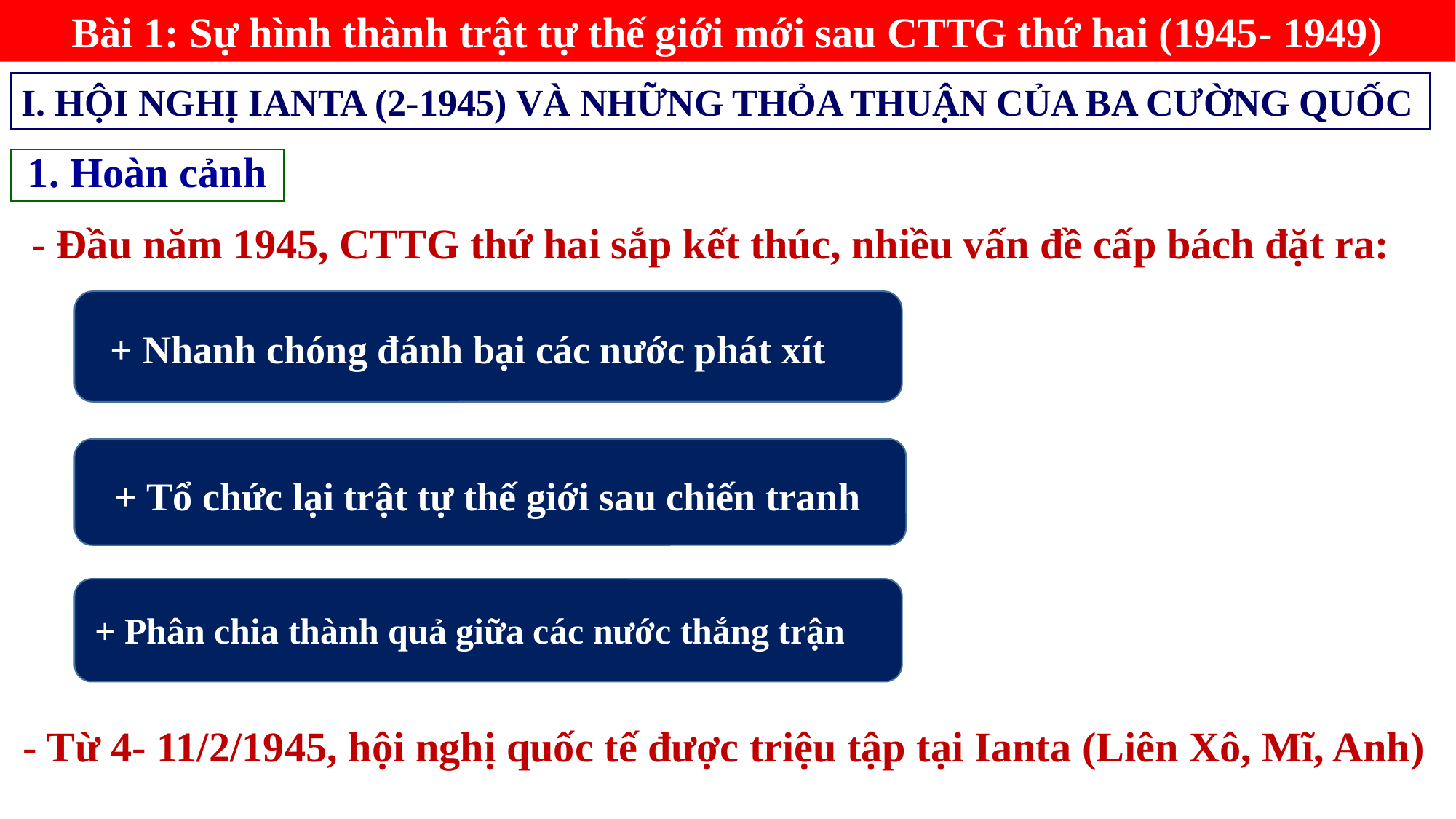

Bài 1: Sự hình thành trật tự thế giới mới sau CTTG thứ hai (1945- 1949)

I. HỘI NGHỊ IANTA (2-1945) VÀ NHỮNG THỎA THUẬN CỦA BA CƯỜNG QUỐC
1. Hoàn cảnh
- Đầu năm 1945, CTTG thứ hai sắp kết thúc, nhiều vấn đề cấp bách đặt ra:

+ Nhanh chóng đánh bại các nước phát xít

+ Tổ chức lại trật tự thế giới sau chiến tranh

+ Phân chia thành quả giữa các nước thắng trận
- Từ 4- 11/2/1945, hội nghị quốc tế được triệu tập tại Ianta (Liên Xô, Mĩ, Anh)